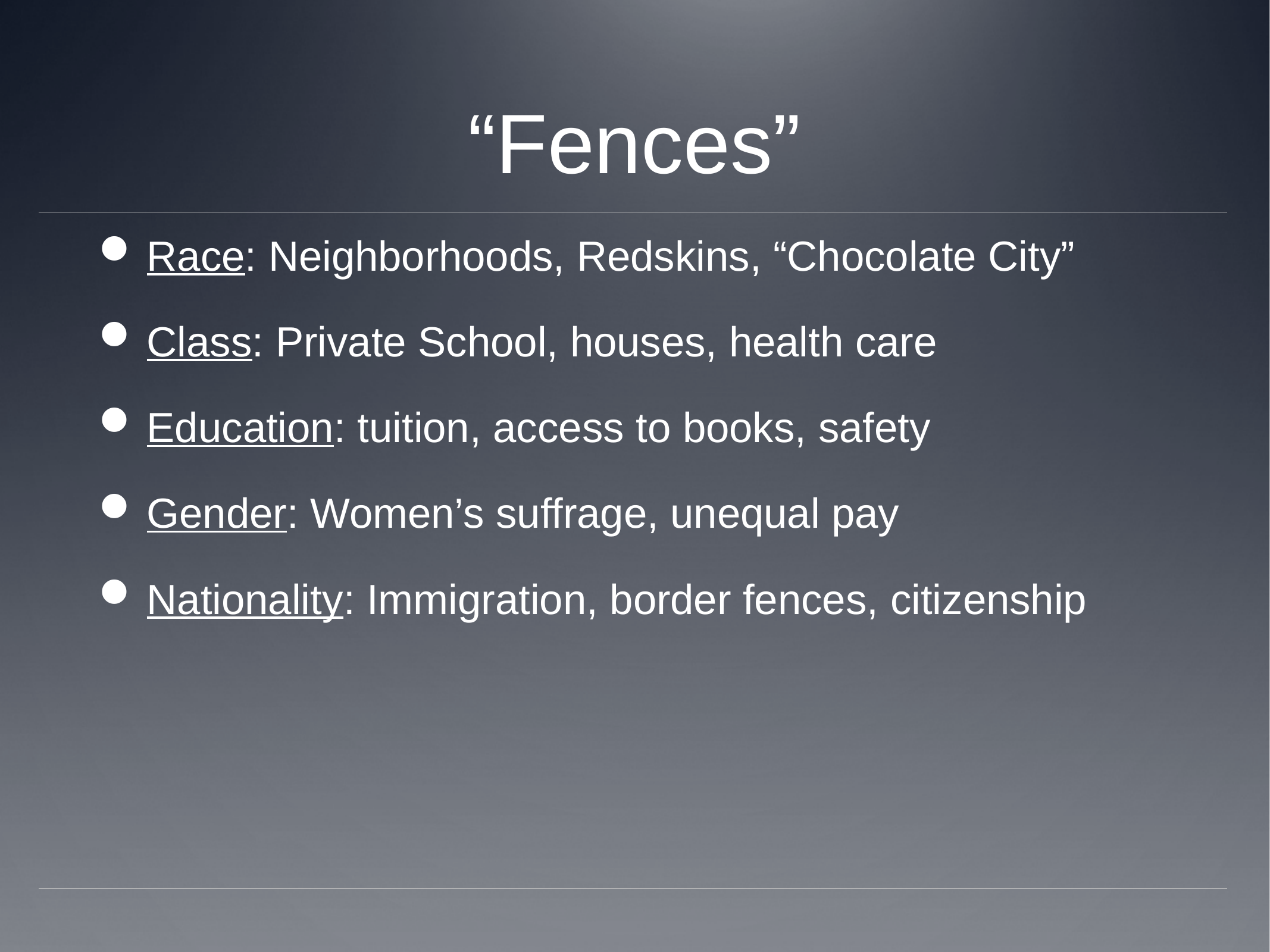

# “Fences”
Race: Neighborhoods, Redskins, “Chocolate City”
Class: Private School, houses, health care
Education: tuition, access to books, safety
Gender: Women’s suffrage, unequal pay
Nationality: Immigration, border fences, citizenship